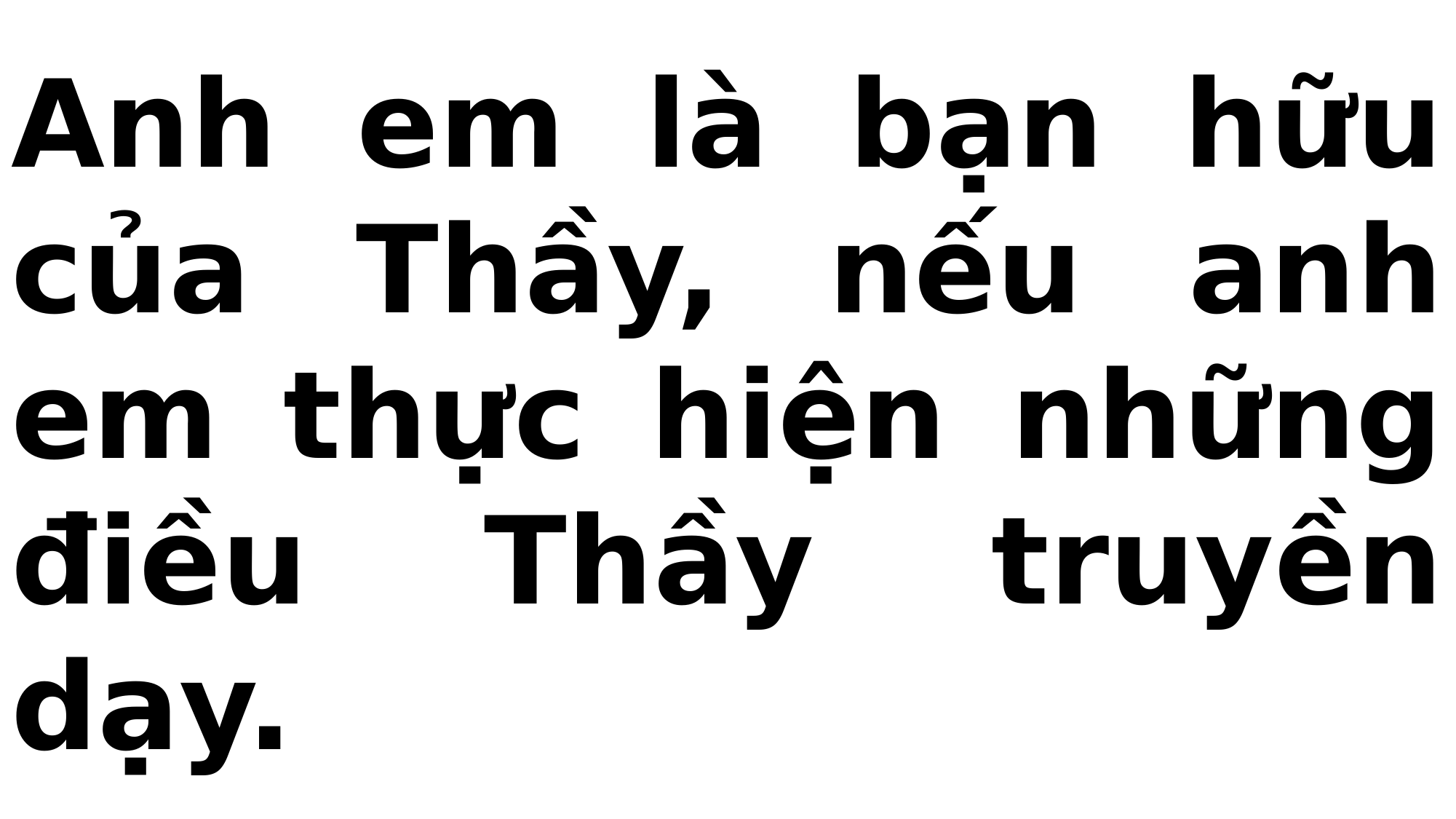

# Anh em là bạn hữu của Thầy, nếu anh em thực hiện những điều Thầy truyền dạy.